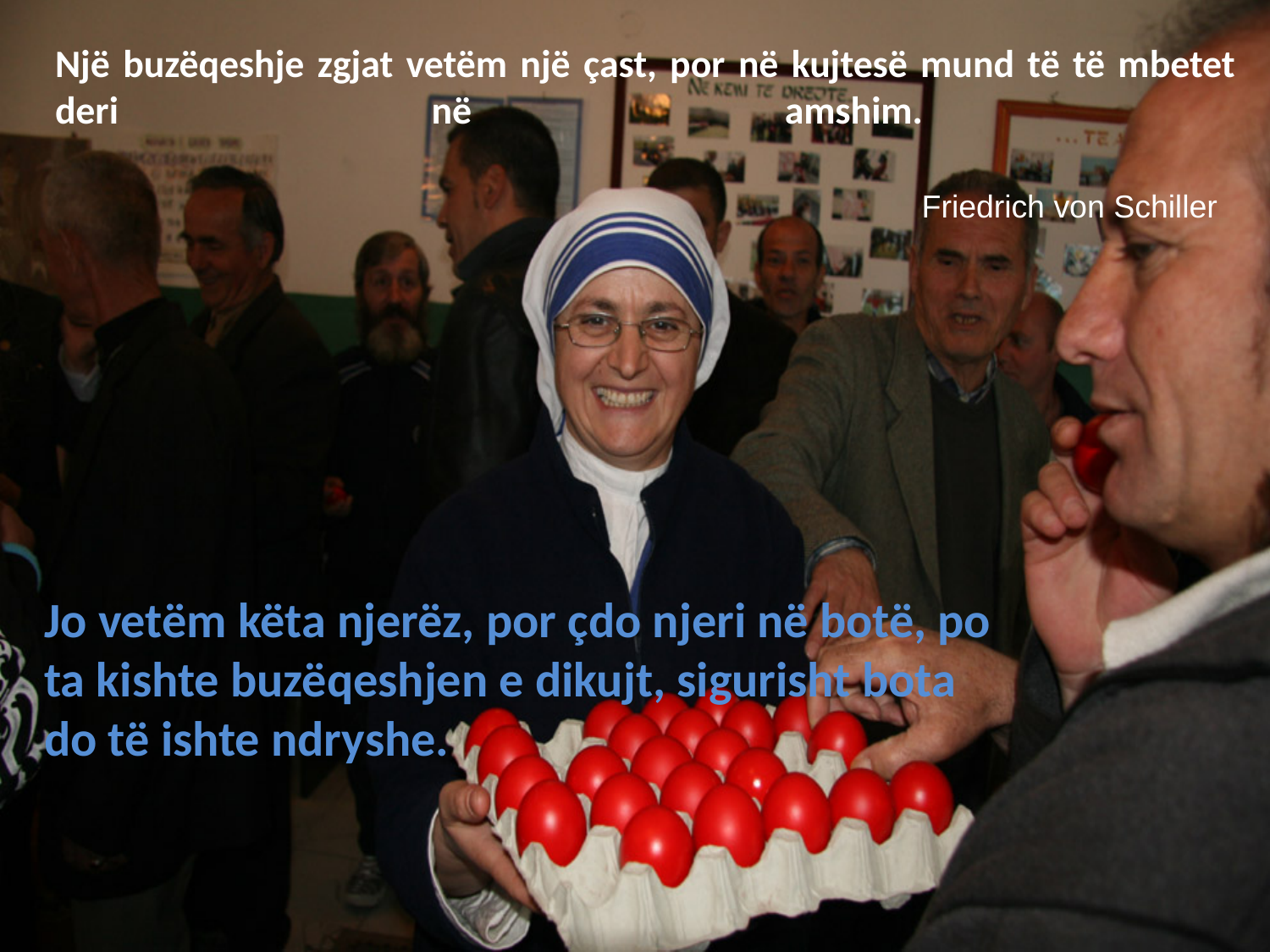

# Një buzëqeshje zgjat vetëm një çast, por në kujtesë mund të të mbetet deri në amshim.
Friedrich von Schiller
Jo vetëm këta njerëz, por çdo njeri në botë, po ta kishte buzëqeshjen e dikujt, sigurisht bota do të ishte ndryshe.